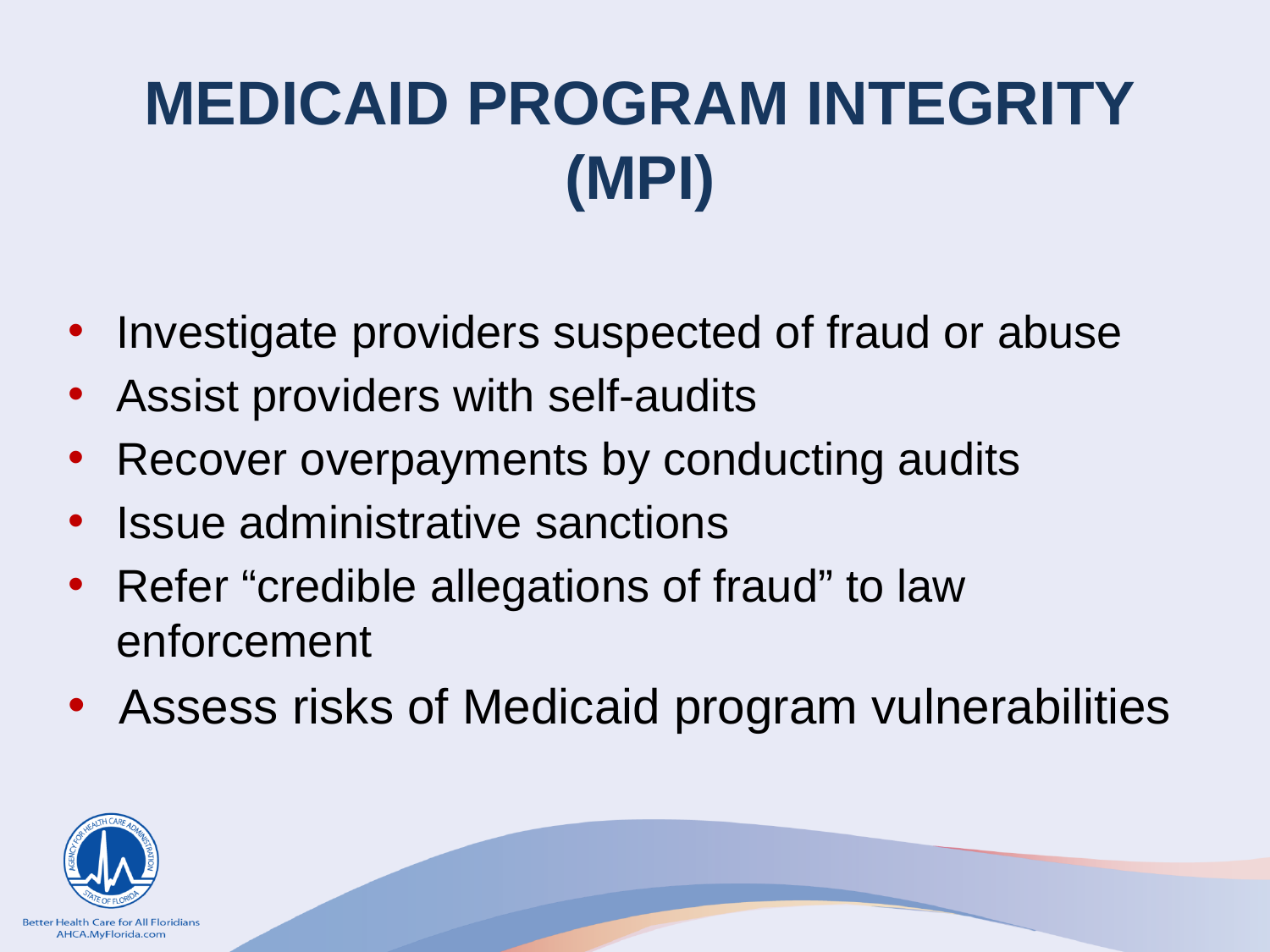

# Medicaid Program Integrity (MPI)
Investigate providers suspected of fraud or abuse
Assist providers with self-audits
Recover overpayments by conducting audits
Issue administrative sanctions
Refer “credible allegations of fraud” to law enforcement
Assess risks of Medicaid program vulnerabilities